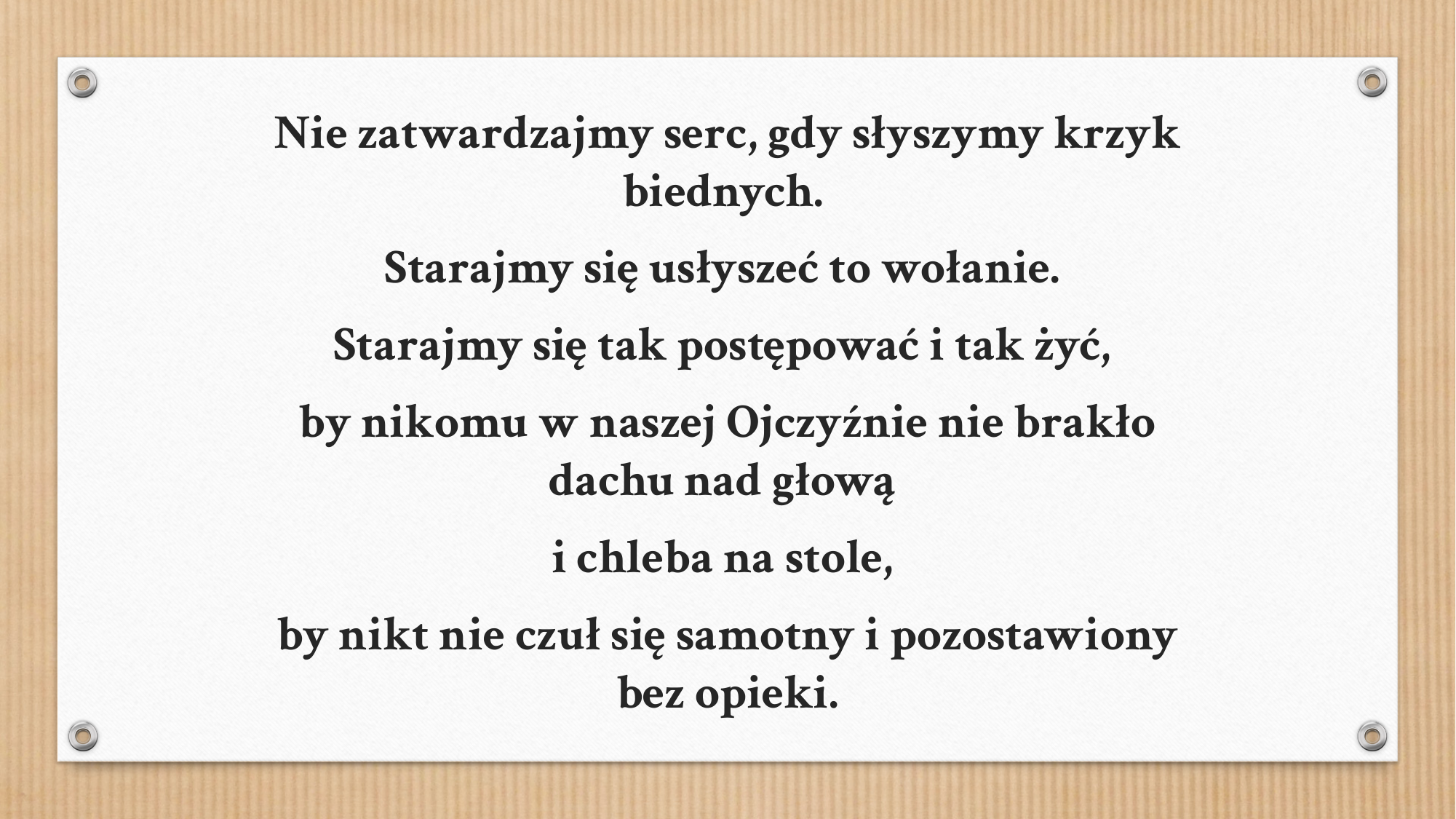

Nie zatwardzajmy serc, gdy słyszymy krzyk biednych.
Starajmy się usłyszeć to wołanie.
Starajmy się tak postępować i tak żyć,
by nikomu w naszej Ojczyźnie nie brakło dachu nad głową
i chleba na stole,
by nikt nie czuł się samotny i pozostawiony bez opieki.